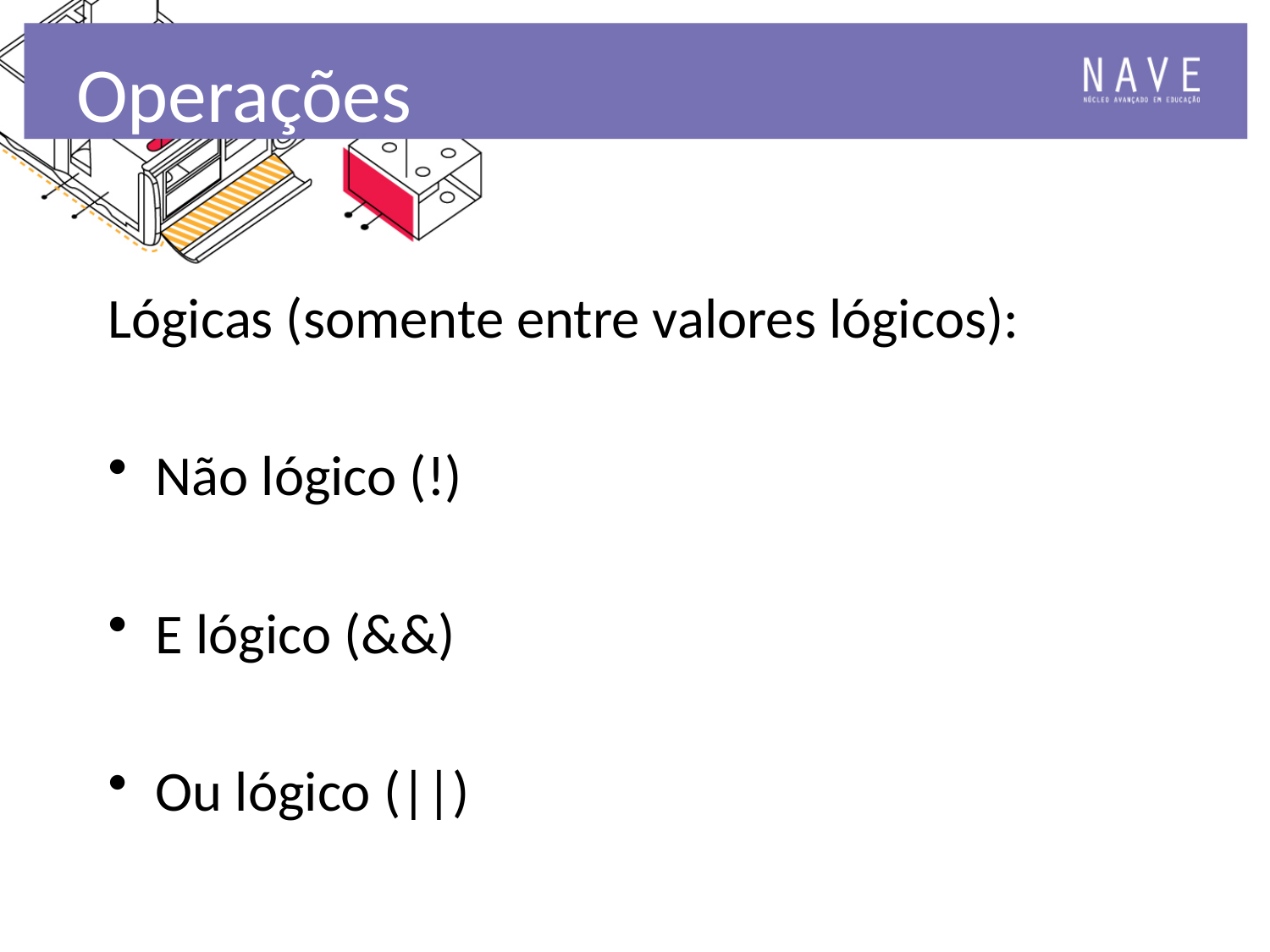

# Operações
Lógicas (somente entre valores lógicos):

Não lógico (!)

E lógico (&&)

Ou lógico (||)